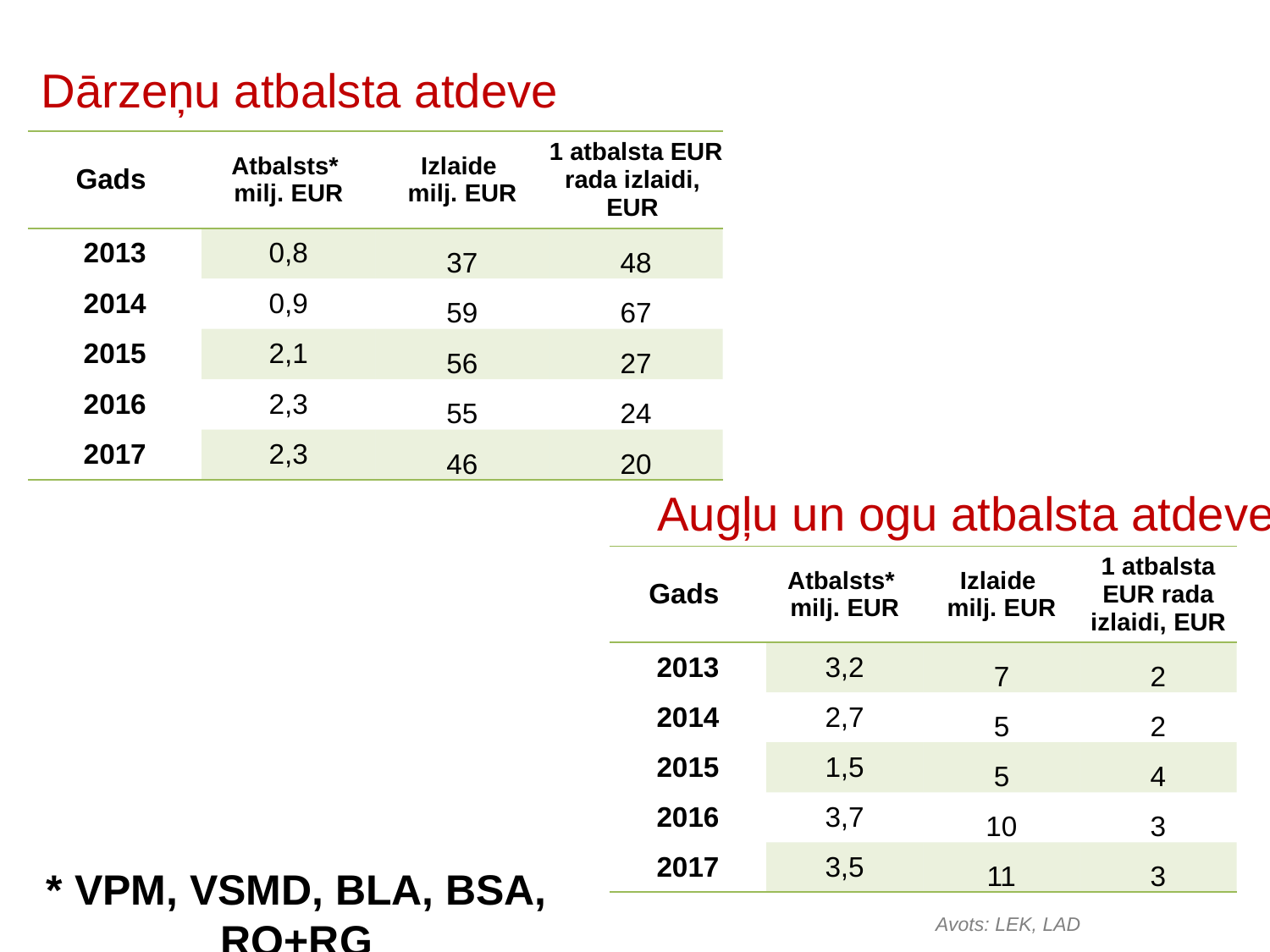

Dārzeņu atbalsta atdeve
| Gads | Atbalsts\* milj. EUR | Izlaide milj. EUR | 1 atbalsta EUR rada izlaidi, EUR |
| --- | --- | --- | --- |
| 2013 | 0,8 | 37 | 48 |
| 2014 | 0,9 | 59 | 67 |
| 2015 | 2,1 | 56 | 27 |
| 2016 | 2,3 | 55 | 24 |
| 2017 | 2,3 | 46 | 20 |
Augļu un ogu atbalsta atdeve
| Gads | Atbalsts\* milj. EUR | Izlaide milj. EUR | 1 atbalsta EUR rada izlaidi, EUR |
| --- | --- | --- | --- |
| 2013 | 3,2 | 7 | 2 |
| 2014 | 2,7 | 5 | 2 |
| 2015 | 1,5 | 5 | 4 |
| 2016 | 3,7 | 10 | 3 |
| 2017 | 3,5 | 11 | 3 |
* VPM, VSMD, BLA, BSA, RO+RG
Avots: LEK, LAD